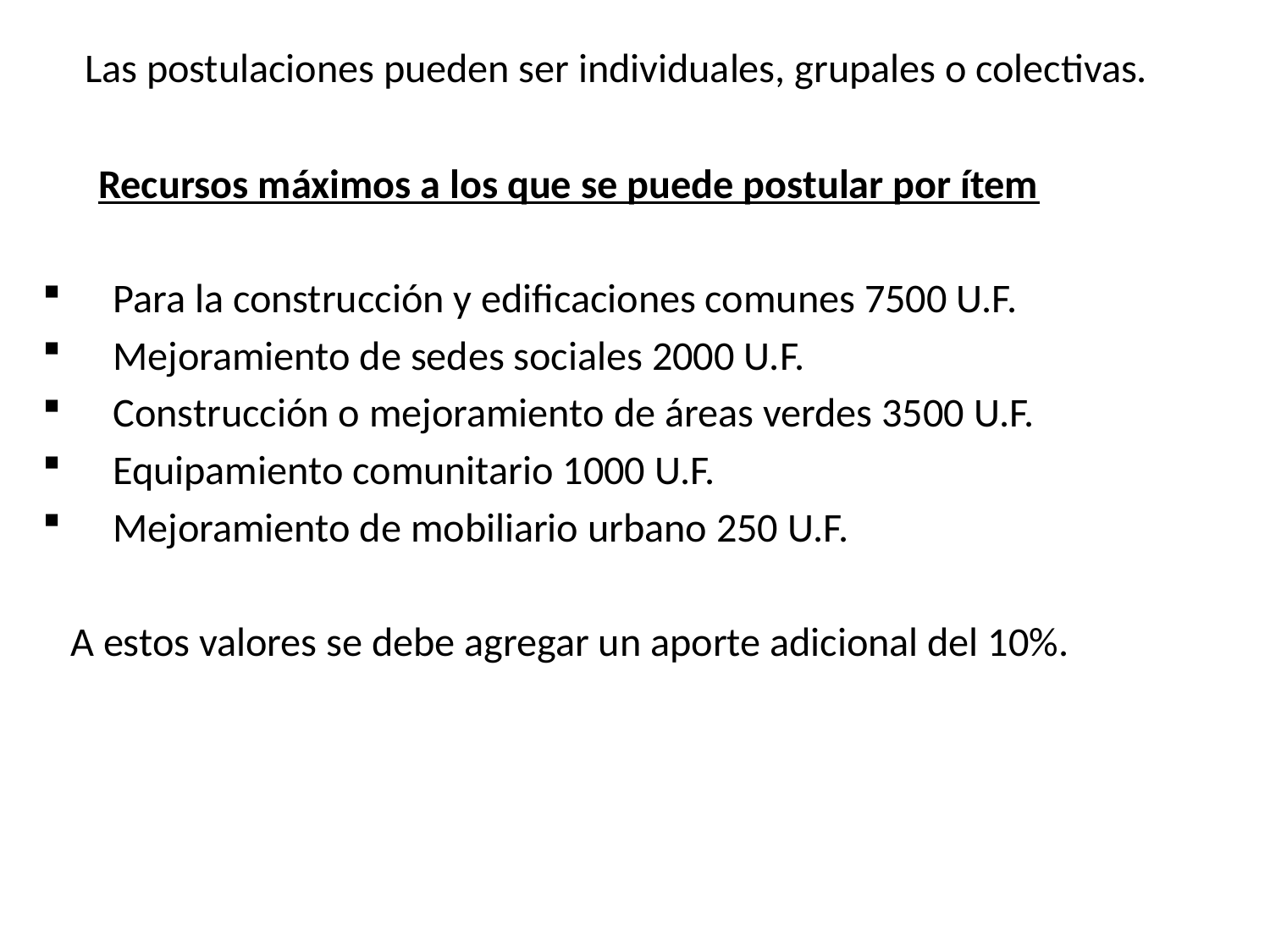

Las postulaciones pueden ser individuales, grupales o colectivas.

      Recursos máximos a los que se puede postular por ítem

   Para la construcción y edificaciones comunes 7500 U.F.
   Mejoramiento de sedes sociales 2000 U.F.
   Construcción o mejoramiento de áreas verdes 3500 U.F.
   Equipamiento comunitario 1000 U.F.
   Mejoramiento de mobiliario urbano 250 U.F.

   A estos valores se debe agregar un aporte adicional del 10%.